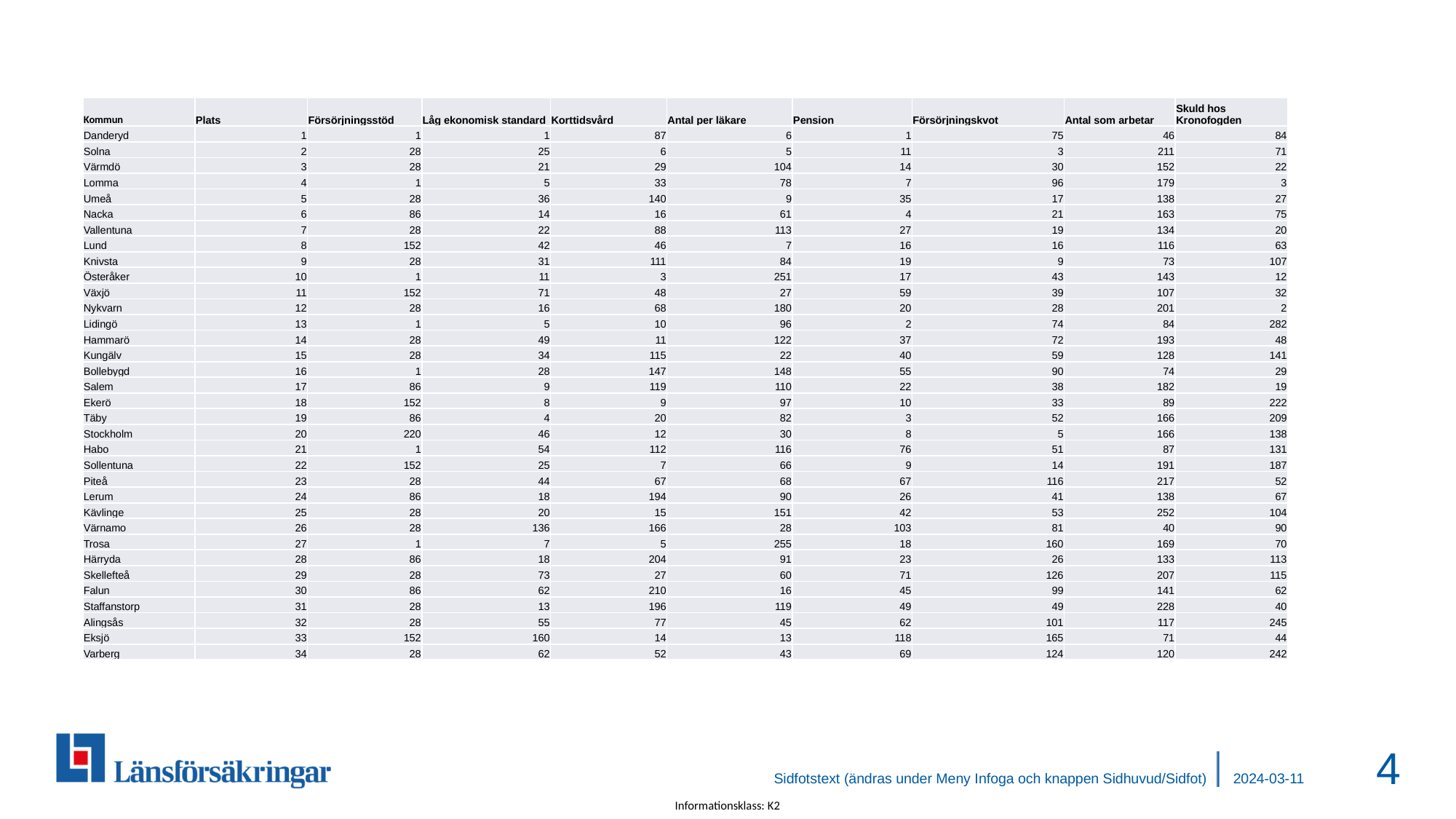

| Kommun | Plats | Försörjningsstöd | Låg ekonomisk standard | Korttidsvård | Antal per läkare | Pension | Försörjningskvot | Antal som arbetar | Skuld hos Kronofogden |
| --- | --- | --- | --- | --- | --- | --- | --- | --- | --- |
| Danderyd | 1 | 1 | 1 | 87 | 6 | 1 | 75 | 46 | 84 |
| Solna | 2 | 28 | 25 | 6 | 5 | 11 | 3 | 211 | 71 |
| Värmdö | 3 | 28 | 21 | 29 | 104 | 14 | 30 | 152 | 22 |
| Lomma | 4 | 1 | 5 | 33 | 78 | 7 | 96 | 179 | 3 |
| Umeå | 5 | 28 | 36 | 140 | 9 | 35 | 17 | 138 | 27 |
| Nacka | 6 | 86 | 14 | 16 | 61 | 4 | 21 | 163 | 75 |
| Vallentuna | 7 | 28 | 22 | 88 | 113 | 27 | 19 | 134 | 20 |
| Lund | 8 | 152 | 42 | 46 | 7 | 16 | 16 | 116 | 63 |
| Knivsta | 9 | 28 | 31 | 111 | 84 | 19 | 9 | 73 | 107 |
| Österåker | 10 | 1 | 11 | 3 | 251 | 17 | 43 | 143 | 12 |
| Växjö | 11 | 152 | 71 | 48 | 27 | 59 | 39 | 107 | 32 |
| Nykvarn | 12 | 28 | 16 | 68 | 180 | 20 | 28 | 201 | 2 |
| Lidingö | 13 | 1 | 5 | 10 | 96 | 2 | 74 | 84 | 282 |
| Hammarö | 14 | 28 | 49 | 11 | 122 | 37 | 72 | 193 | 48 |
| Kungälv | 15 | 28 | 34 | 115 | 22 | 40 | 59 | 128 | 141 |
| Bollebygd | 16 | 1 | 28 | 147 | 148 | 55 | 90 | 74 | 29 |
| Salem | 17 | 86 | 9 | 119 | 110 | 22 | 38 | 182 | 19 |
| Ekerö | 18 | 152 | 8 | 9 | 97 | 10 | 33 | 89 | 222 |
| Täby | 19 | 86 | 4 | 20 | 82 | 3 | 52 | 166 | 209 |
| Stockholm | 20 | 220 | 46 | 12 | 30 | 8 | 5 | 166 | 138 |
| Habo | 21 | 1 | 54 | 112 | 116 | 76 | 51 | 87 | 131 |
| Sollentuna | 22 | 152 | 25 | 7 | 66 | 9 | 14 | 191 | 187 |
| Piteå | 23 | 28 | 44 | 67 | 68 | 67 | 116 | 217 | 52 |
| Lerum | 24 | 86 | 18 | 194 | 90 | 26 | 41 | 138 | 67 |
| Kävlinge | 25 | 28 | 20 | 15 | 151 | 42 | 53 | 252 | 104 |
| Värnamo | 26 | 28 | 136 | 166 | 28 | 103 | 81 | 40 | 90 |
| Trosa | 27 | 1 | 7 | 5 | 255 | 18 | 160 | 169 | 70 |
| Härryda | 28 | 86 | 18 | 204 | 91 | 23 | 26 | 133 | 113 |
| Skellefteå | 29 | 28 | 73 | 27 | 60 | 71 | 126 | 207 | 115 |
| Falun | 30 | 86 | 62 | 210 | 16 | 45 | 99 | 141 | 62 |
| Staffanstorp | 31 | 28 | 13 | 196 | 119 | 49 | 49 | 228 | 40 |
| Alingsås | 32 | 28 | 55 | 77 | 45 | 62 | 101 | 117 | 245 |
| Eksjö | 33 | 152 | 160 | 14 | 13 | 118 | 165 | 71 | 44 |
| Varberg | 34 | 28 | 62 | 52 | 43 | 69 | 124 | 120 | 242 |

4
2024-03-11
Sidfotstext (ändras under Meny Infoga och knappen Sidhuvud/Sidfot)